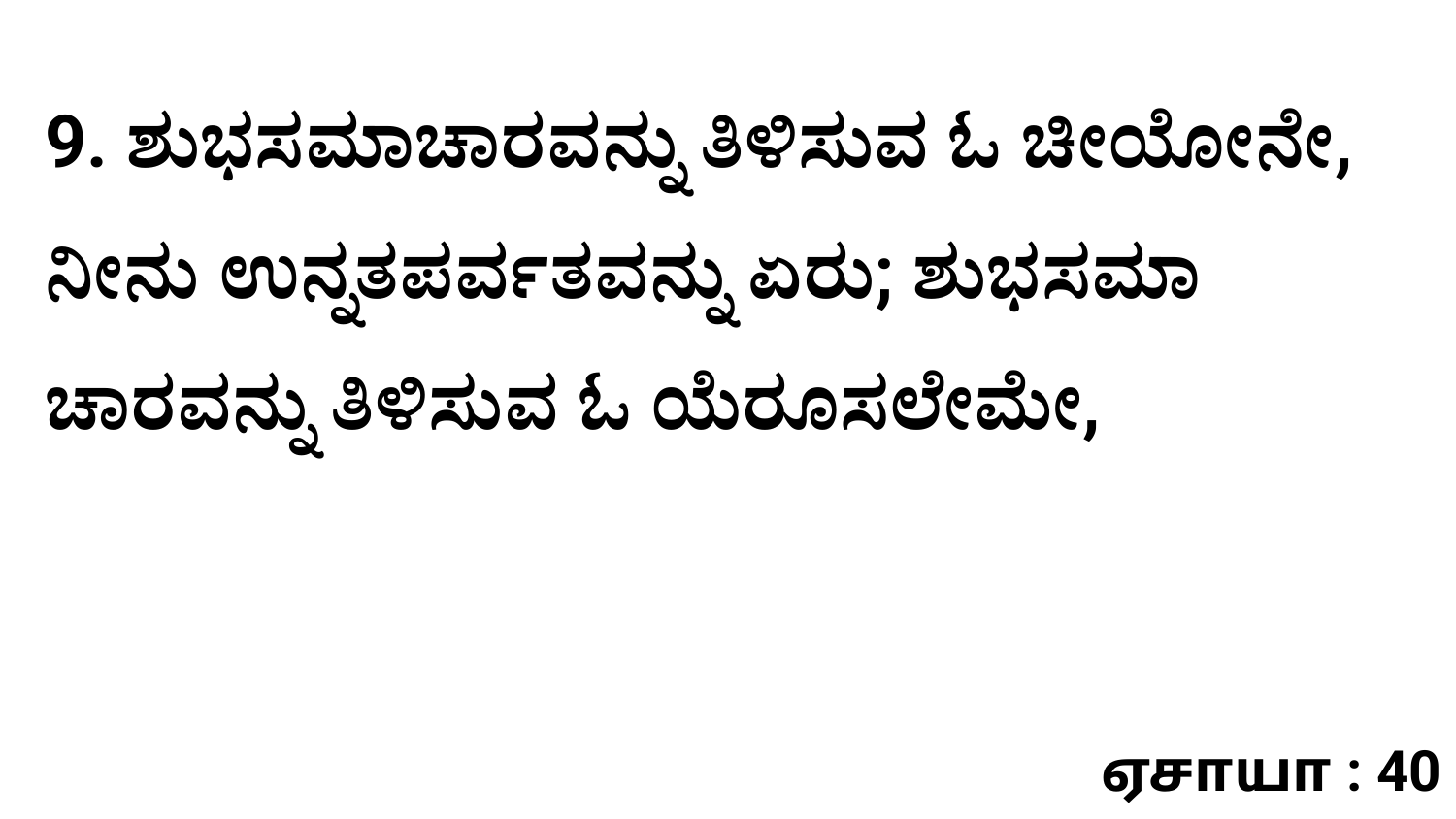

9. ಶುಭಸಮಾಚಾರವನ್ನು ತಿಳಿಸುವ ಓ ಚೀಯೋನೇ, ನೀನು ಉನ್ನತಪರ್ವತವನ್ನು ಏರು; ಶುಭಸಮಾ ಚಾರವನ್ನು ತಿಳಿಸುವ ಓ ಯೆರೂಸಲೇಮೇ,
ஏசாயா : 40